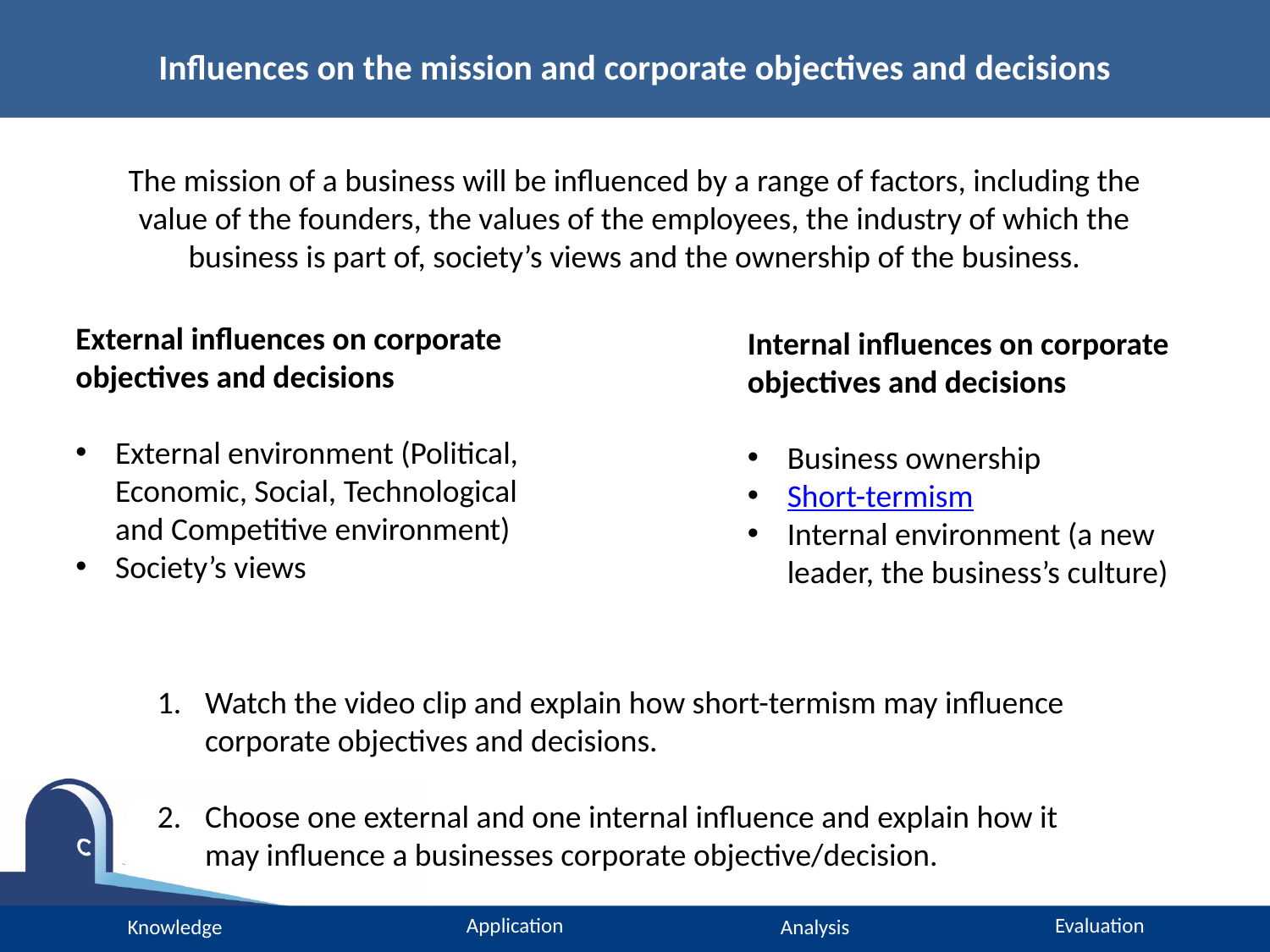

# Influences on the mission and corporate objectives and decisions
The mission of a business will be influenced by a range of factors, including the value of the founders, the values of the employees, the industry of which the business is part of, society’s views and the ownership of the business.
External influences on corporate objectives and decisions

External environment (Political, Economic, Social, Technological and Competitive environment)
Society’s views
Internal influences on corporate objectives and decisions

Business ownership
Short-termism
Internal environment (a new leader, the business’s culture)
Watch the video clip and explain how short-termism may influence corporate objectives and decisions.

Choose one external and one internal influence and explain how it may influence a businesses corporate objective/decision.